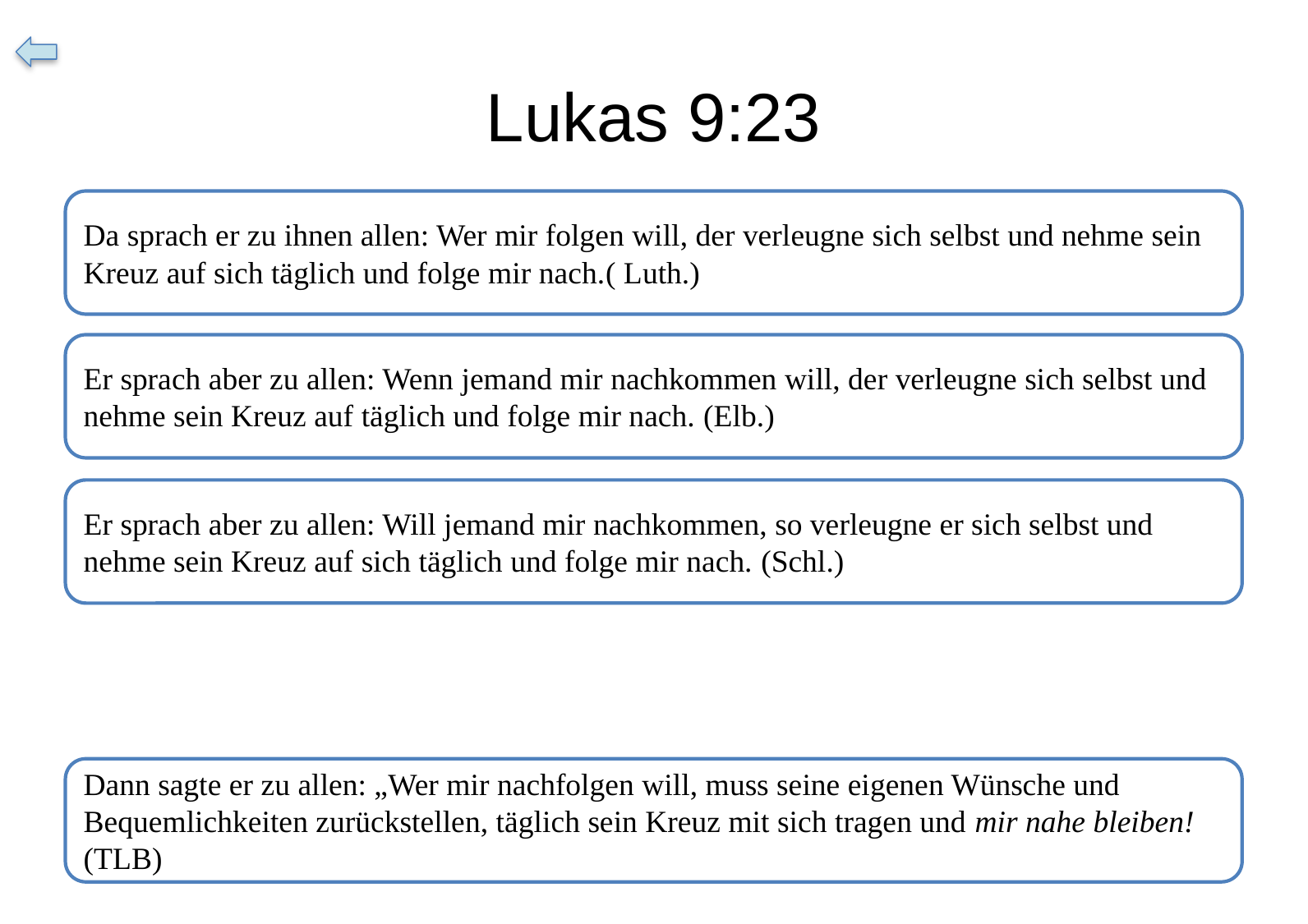

# Lukas 9:23
Da sprach er zu ihnen allen: Wer mir folgen will, der verleugne sich selbst und nehme sein Kreuz auf sich täglich und folge mir nach.( Luth.)
Er sprach aber zu allen: Wenn jemand mir nachkommen will, der verleugne sich selbst und nehme sein Kreuz auf täglich und folge mir nach. (Elb.)
Er sprach aber zu allen: Will jemand mir nachkommen, so verleugne er sich selbst und nehme sein Kreuz auf sich täglich und folge mir nach. (Schl.)
Dann sagte er zu allen: „Wer mir nachfolgen will, muss seine eigenen Wünsche und Bequemlichkeiten zurückstellen, täglich sein Kreuz mit sich tragen und mir nahe bleiben! (TLB)